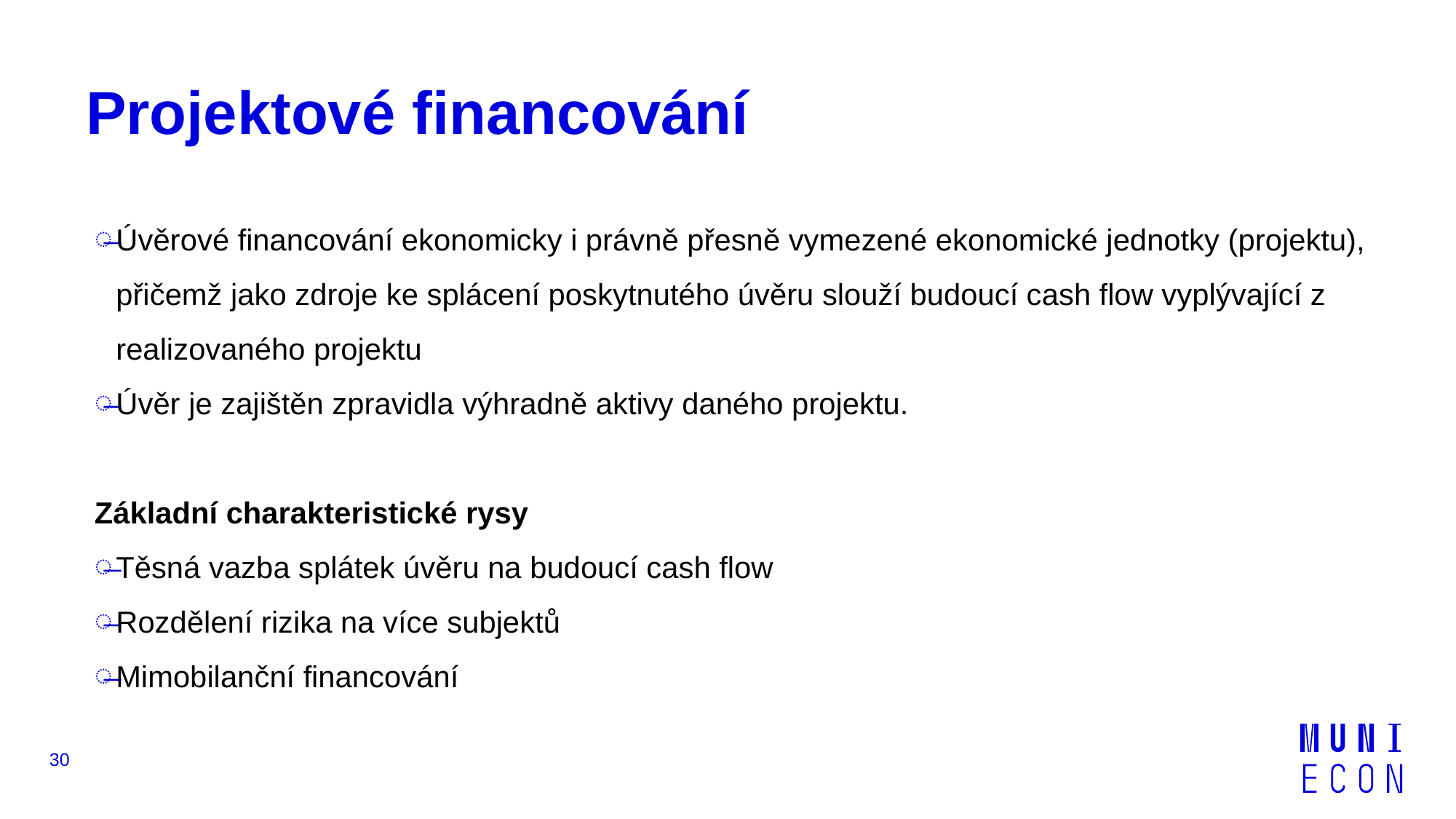

# Projektové financování
Úvěrové financování ekonomicky i právně přesně vymezené ekonomické jednotky (projektu), přičemž jako zdroje ke splácení poskytnutého úvěru slouží budoucí cash flow vyplývající z realizovaného projektu
Úvěr je zajištěn zpravidla výhradně aktivy daného projektu.

Základní charakteristické rysy
Těsná vazba splátek úvěru na budoucí cash flow
Rozdělení rizika na více subjektů
Mimobilanční financování
30